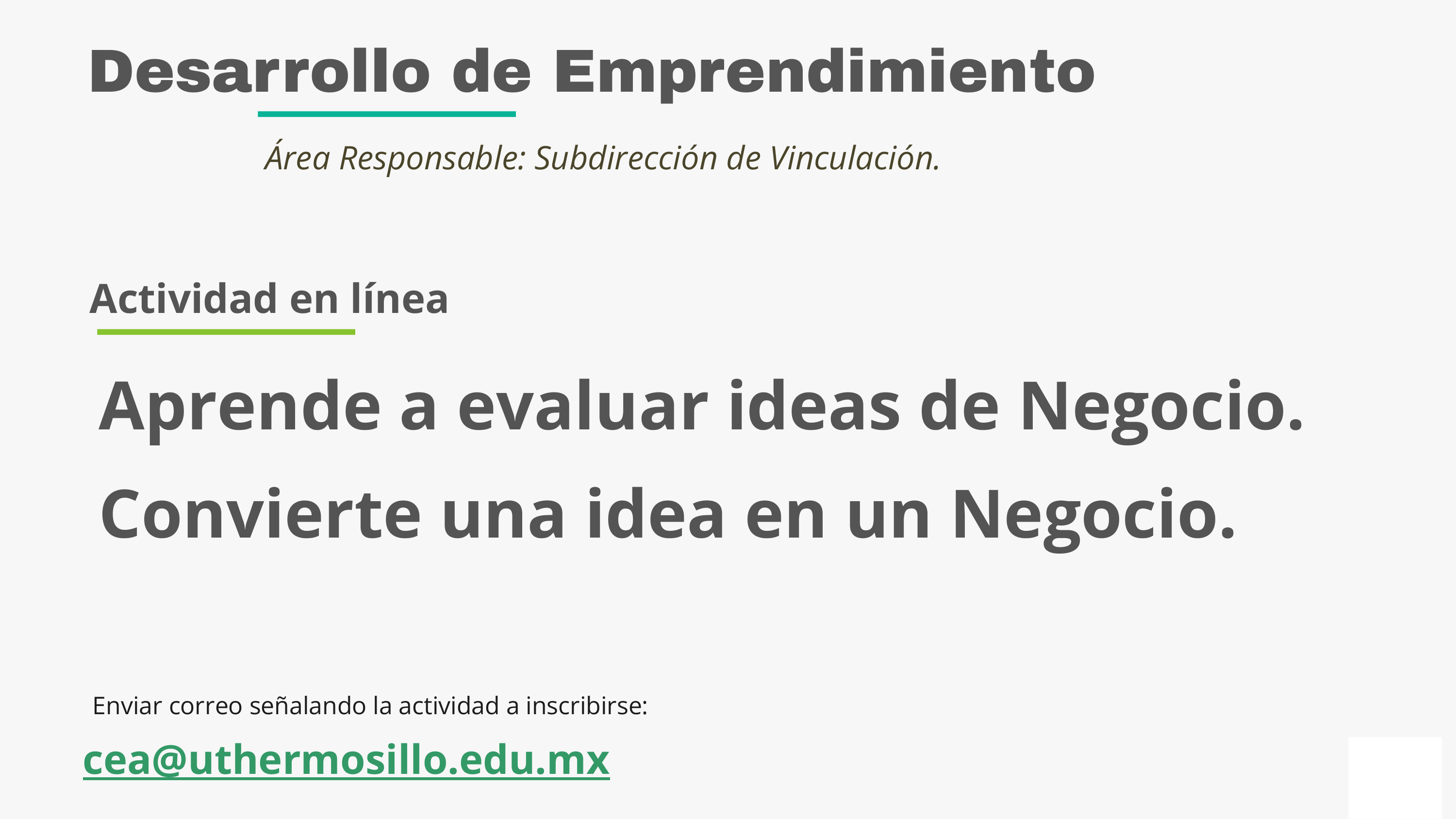

# Desarrollo de Emprendimiento
Área Responsable: Subdirección de Vinculación.
Actividad en línea
Aprende a evaluar ideas de Negocio.
Convierte una idea en un Negocio.
Enviar correo señalando la actividad a inscribirse:
cea@uthermosillo.edu.mx

46